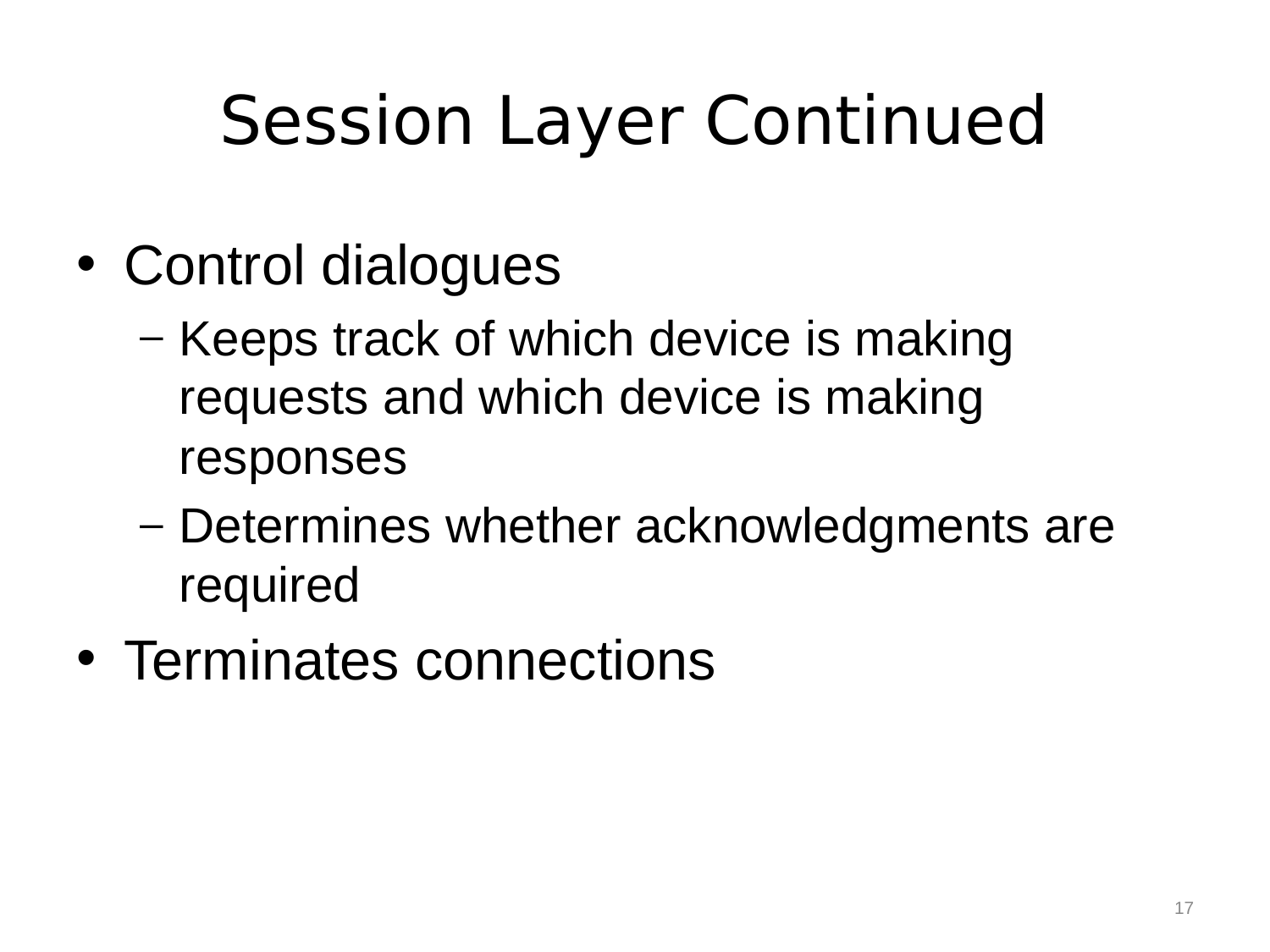

# Session Layer Continued
Control dialogues
Keeps track of which device is making requests and which device is making responses
Determines whether acknowledgments are required
Terminates connections
17